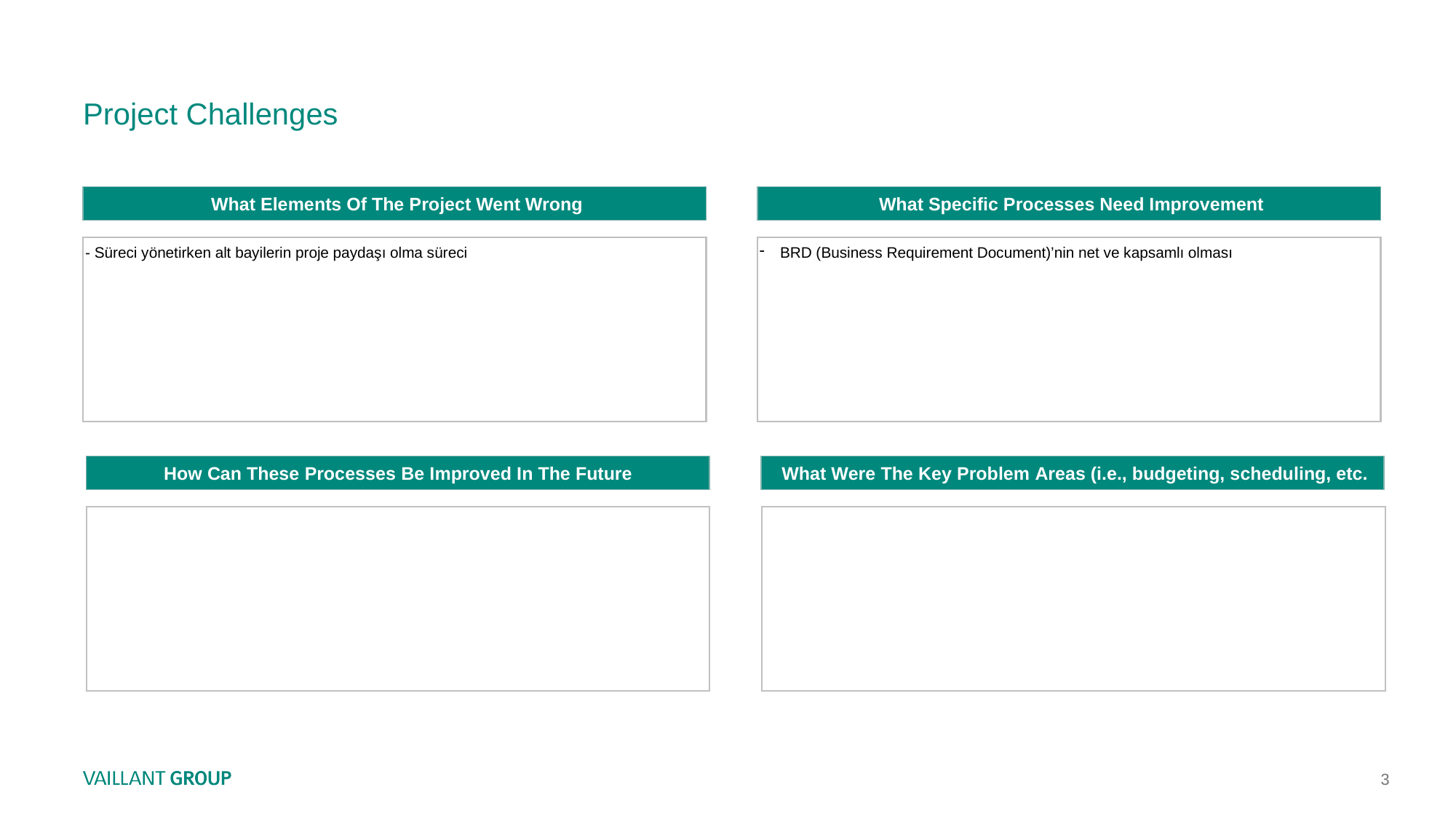

# Project Challenges

 What Elements Of The Project Went Wrong
 What Specific Processes Need Improvement
- Süreci yönetirken alt bayilerin proje paydaşı olma süreci
BRD (Business Requirement Document)’nin net ve kapsamlı olması

How Can These Processes Be Improved In The Future
 What Were The Key Problem Areas (i.e., budgeting, scheduling, etc.

3